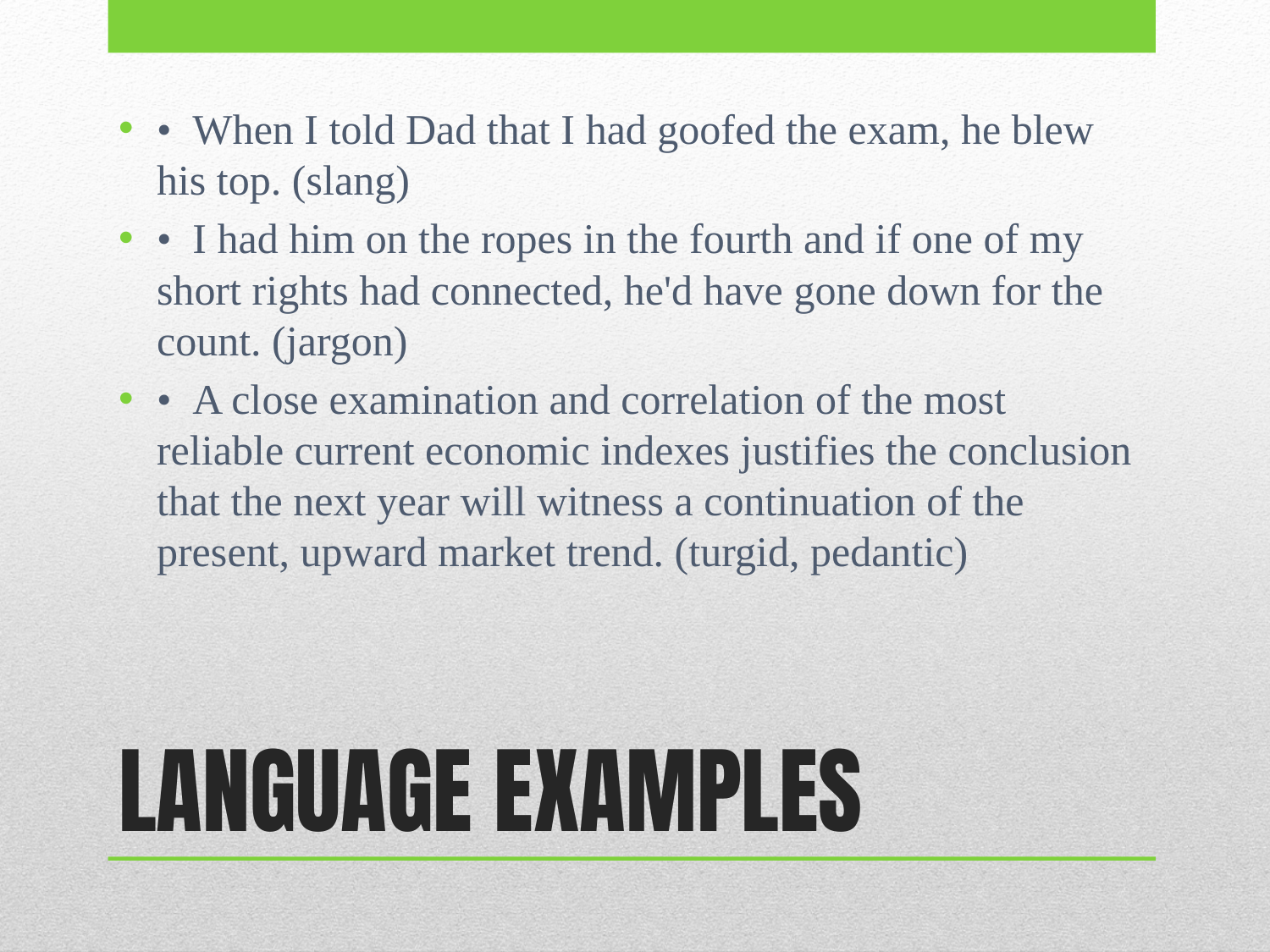

•  When I told Dad that I had goofed the exam, he blew his top. (slang)
•  I had him on the ropes in the fourth and if one of my short rights had connected, he'd have gone down for the count. (jargon)
•  A close examination and correlation of the most reliable current economic indexes justifies the conclusion that the next year will witness a continuation of the present, upward market trend. (turgid, pedantic)

# LANGUAGE EXAMPLES